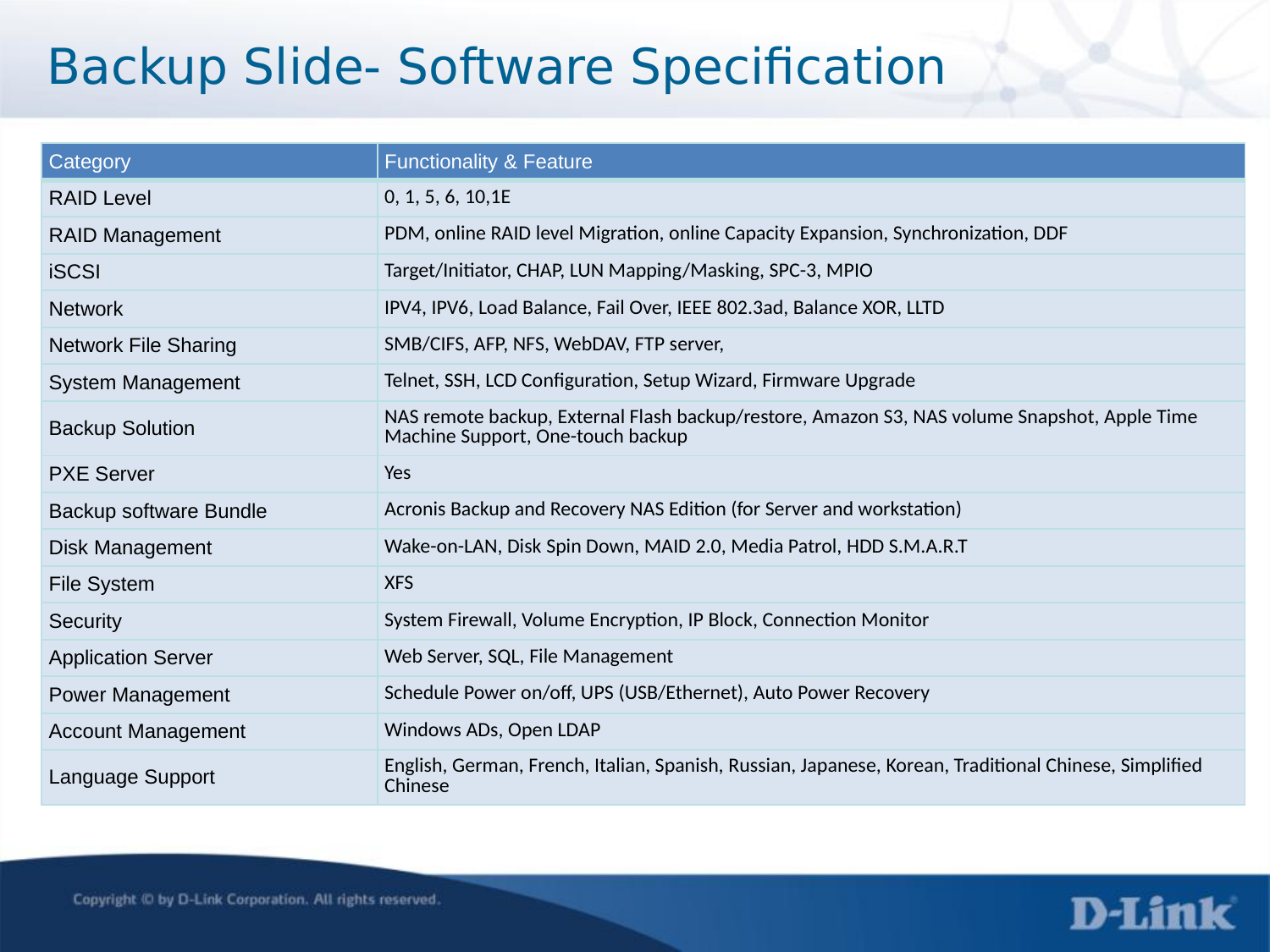

Backup Slide- Software Specification
| Category | Functionality & Feature |
| --- | --- |
| RAID Level | 0, 1, 5, 6, 10,1E |
| RAID Management | PDM, online RAID level Migration, online Capacity Expansion, Synchronization, DDF |
| iSCSI | Target/Initiator, CHAP, LUN Mapping/Masking, SPC-3, MPIO |
| Network | IPV4, IPV6, Load Balance, Fail Over, IEEE 802.3ad, Balance XOR, LLTD |
| Network File Sharing | SMB/CIFS, AFP, NFS, WebDAV, FTP server, |
| System Management | Telnet, SSH, LCD Configuration, Setup Wizard, Firmware Upgrade |
| Backup Solution | NAS remote backup, External Flash backup/restore, Amazon S3, NAS volume Snapshot, Apple Time Machine Support, One-touch backup |
| PXE Server | Yes |
| Backup software Bundle | Acronis Backup and Recovery NAS Edition (for Server and workstation) |
| Disk Management | Wake-on-LAN, Disk Spin Down, MAID 2.0, Media Patrol, HDD S.M.A.R.T |
| File System | XFS |
| Security | System Firewall, Volume Encryption, IP Block, Connection Monitor |
| Application Server | Web Server, SQL, File Management |
| Power Management | Schedule Power on/off, UPS (USB/Ethernet), Auto Power Recovery |
| Account Management | Windows ADs, Open LDAP |
| Language Support | English, German, French, Italian, Spanish, Russian, Japanese, Korean, Traditional Chinese, Simplified Chinese |